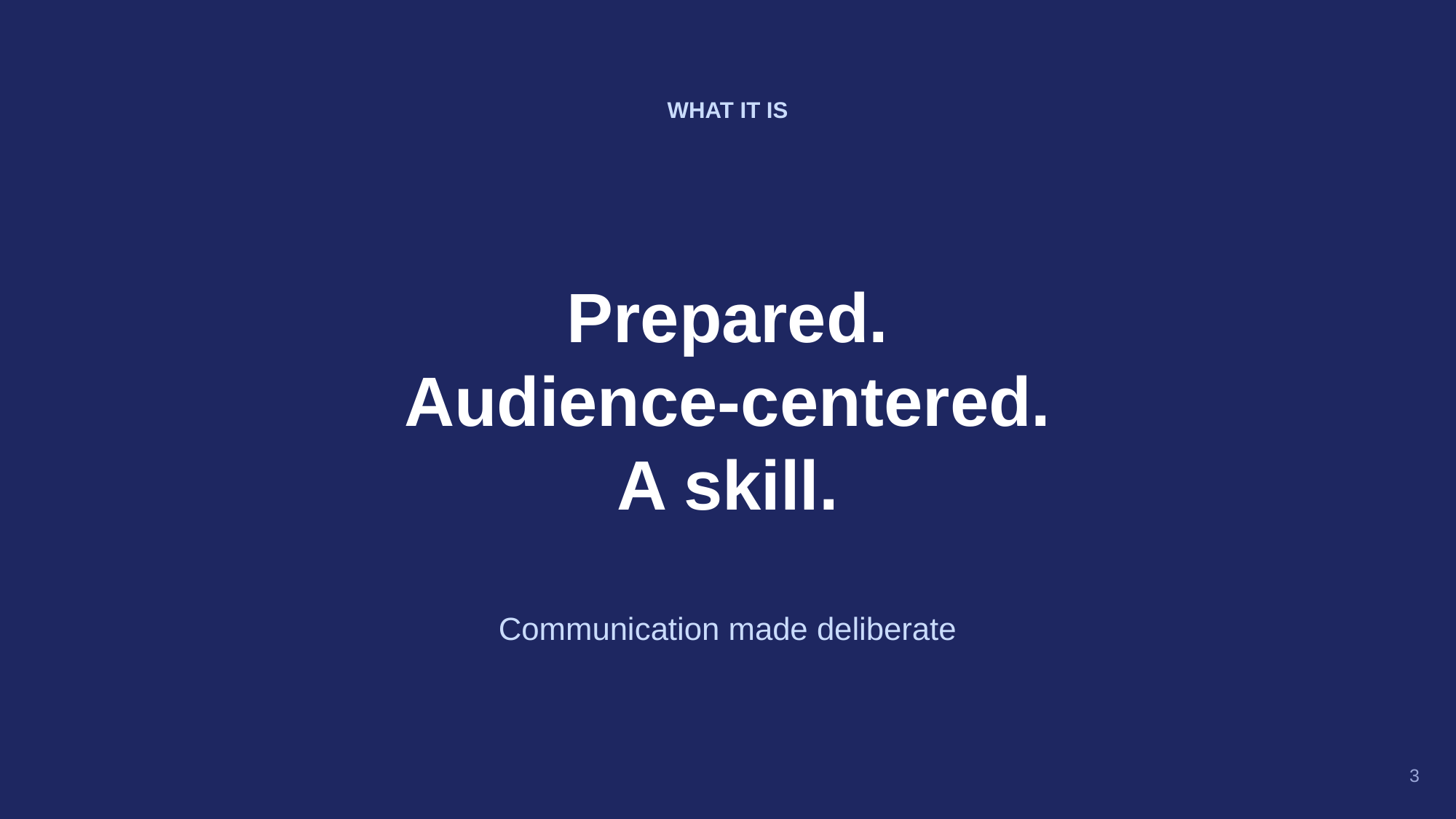

WHAT IT IS
Prepared.
Audience-centered.
A skill.
Communication made deliberate
3